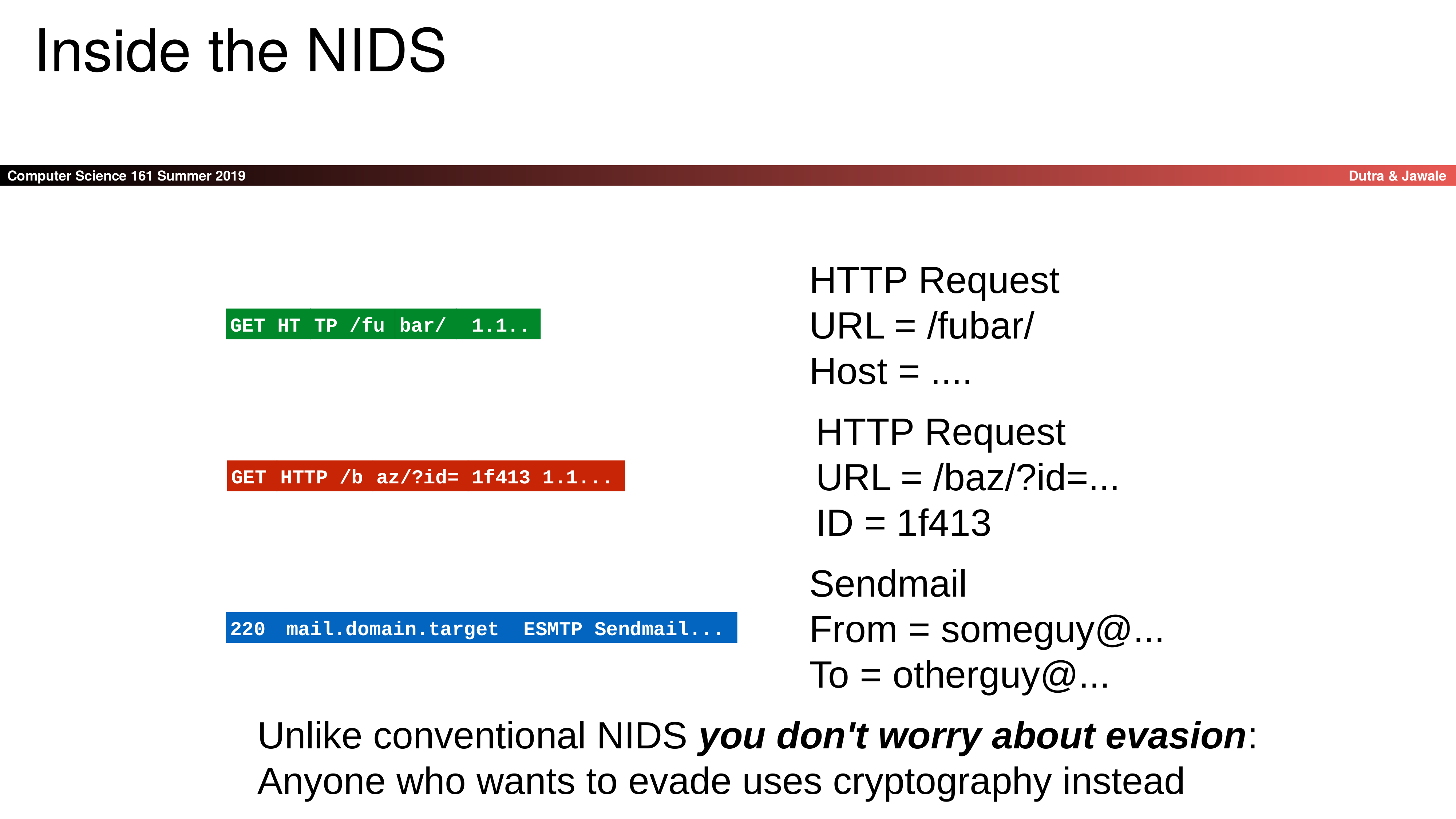

Inside the NIDS
HTTP Request
URL = /fubar/
Host = ....
GET HT
TP /fu
bar/
 1.1..
HTTP Request
URL = /baz/?id=...
ID = 1f413
GET
HTTP /b
az/?id=
1f413 1.1...
Sendmail
From = someguy@...
To = otherguy@...
220
mail.domain.target
ESMTP Sendmail...
Unlike conventional NIDS you don't worry about evasion:
Anyone who wants to evade uses cryptography instead